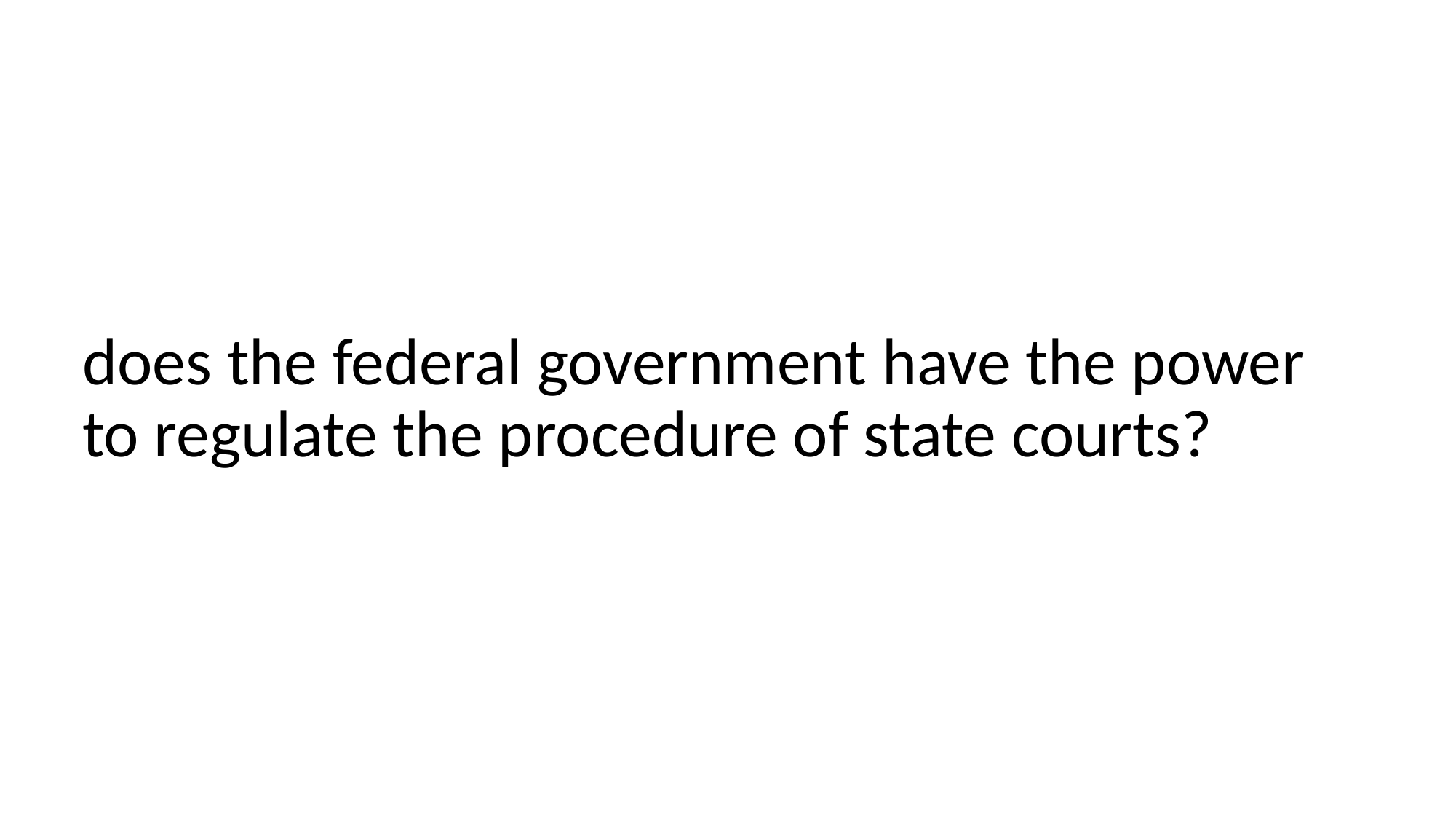

# does the federal government have the power to regulate the procedure of state courts?